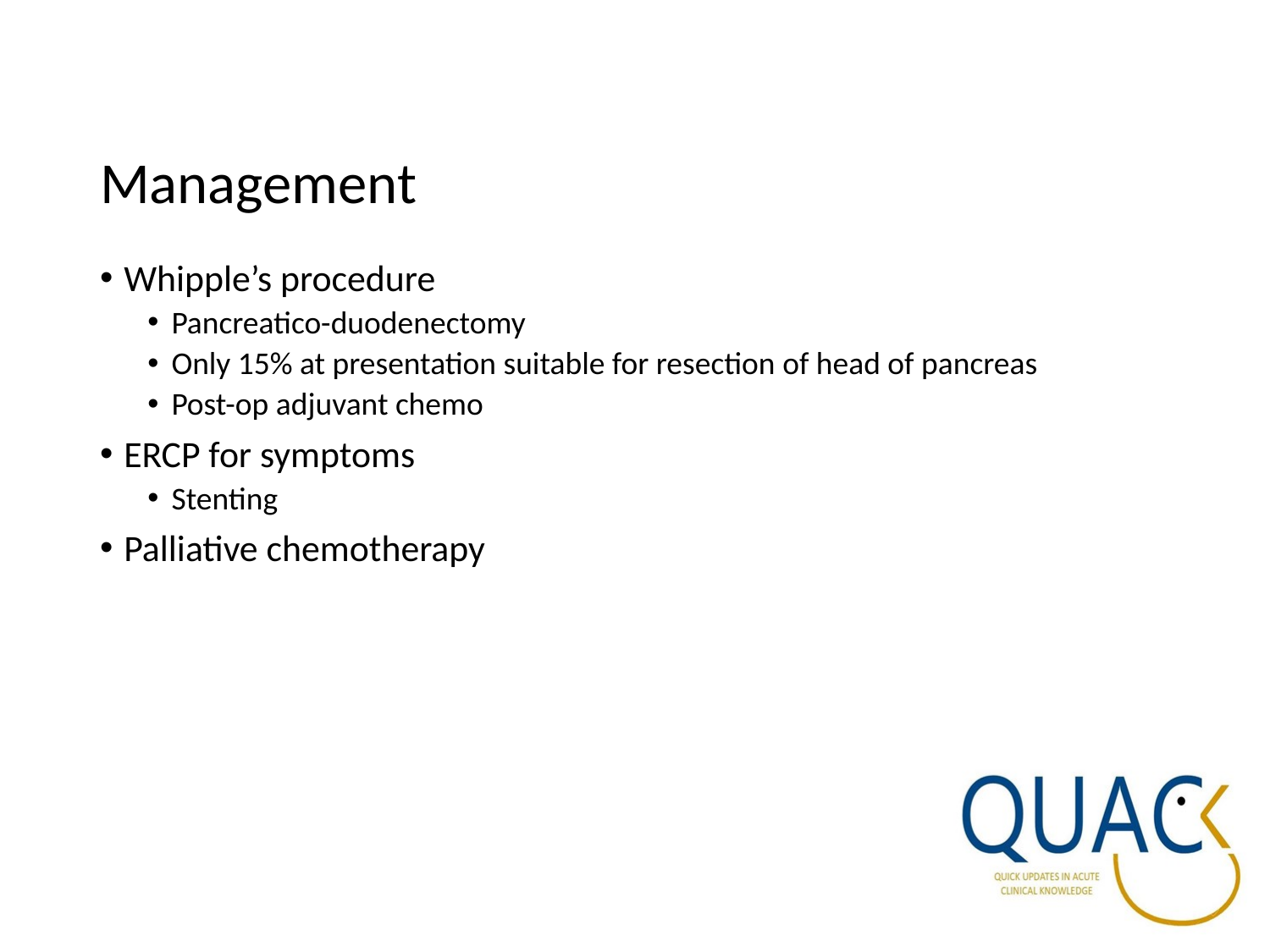

# Management
Whipple’s procedure
Pancreatico-duodenectomy
Only 15% at presentation suitable for resection of head of pancreas
Post-op adjuvant chemo
ERCP for symptoms
Stenting
Palliative chemotherapy